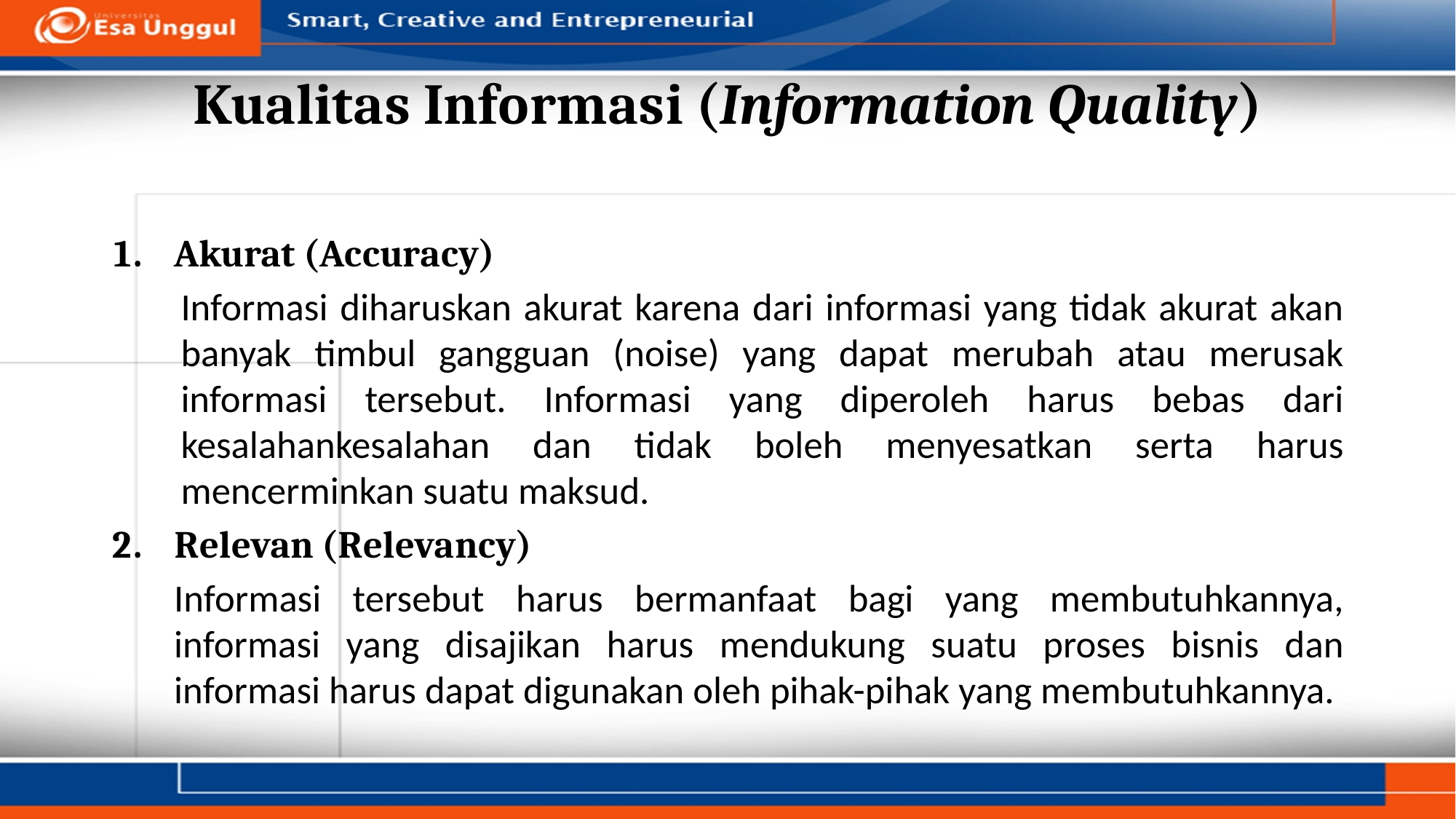

# Kualitas Informasi (Information Quality)
Akurat (Accuracy)
Informasi diharuskan akurat karena dari informasi yang tidak akurat akan banyak timbul gangguan (noise) yang dapat merubah atau merusak informasi tersebut. Informasi yang diperoleh harus bebas dari kesalahankesalahan dan tidak boleh menyesatkan serta harus mencerminkan suatu maksud.
Relevan (Relevancy)
Informasi tersebut harus bermanfaat bagi yang membutuhkannya, informasi yang disajikan harus mendukung suatu proses bisnis dan informasi harus dapat digunakan oleh pihak-pihak yang membutuhkannya.